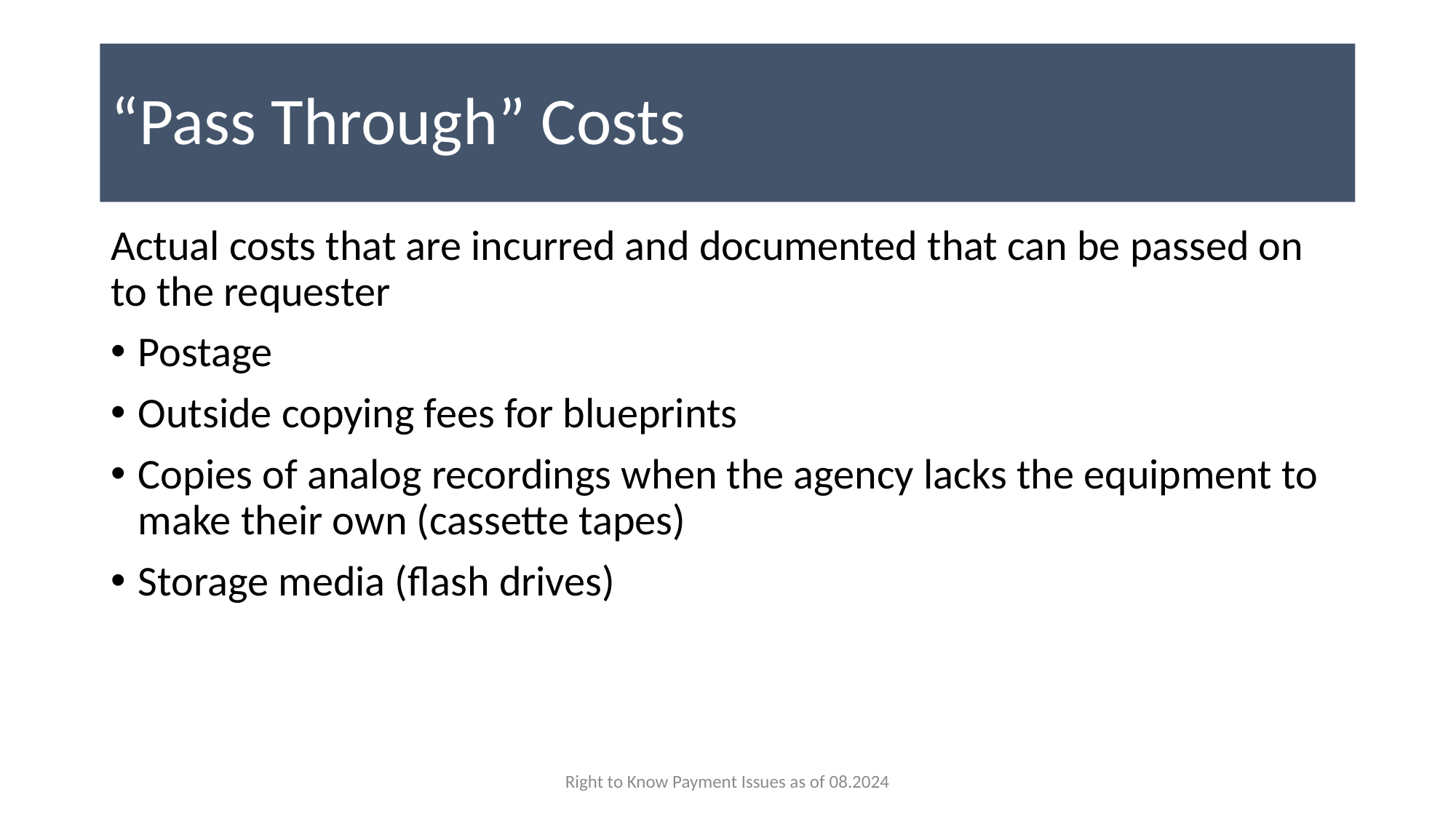

# “Pass Through” Costs
Actual costs that are incurred and documented that can be passed on to the requester
Postage
Outside copying fees for blueprints
Copies of analog recordings when the agency lacks the equipment to make their own (cassette tapes)
Storage media (flash drives)

Right to Know Payment Issues as of 08.2024